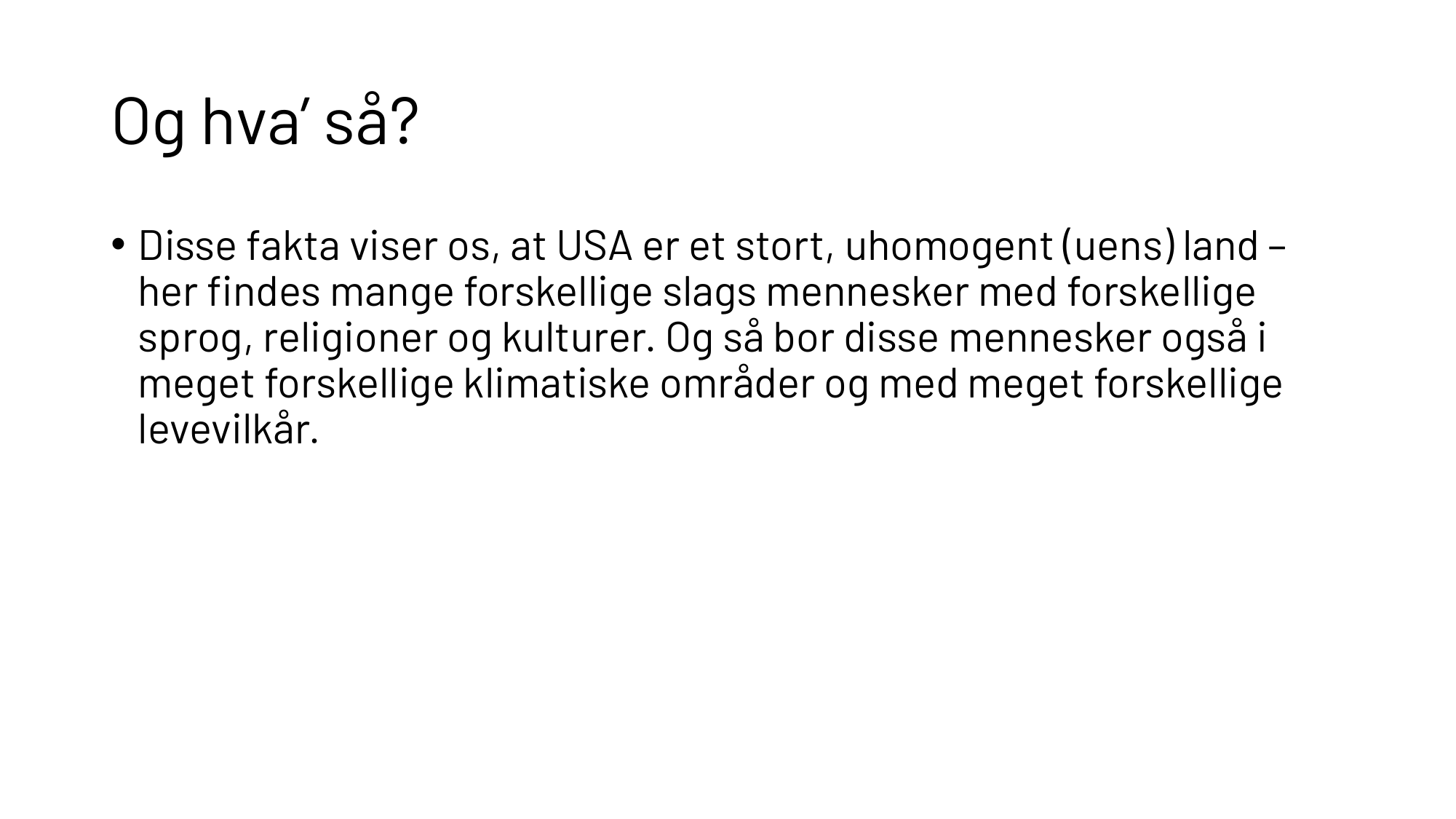

# Og hva’ så?
Disse fakta viser os, at USA er et stort, uhomogent (uens) land – her findes mange forskellige slags mennesker med forskellige sprog, religioner og kulturer. Og så bor disse mennesker også i meget forskellige klimatiske områder og med meget forskellige levevilkår.